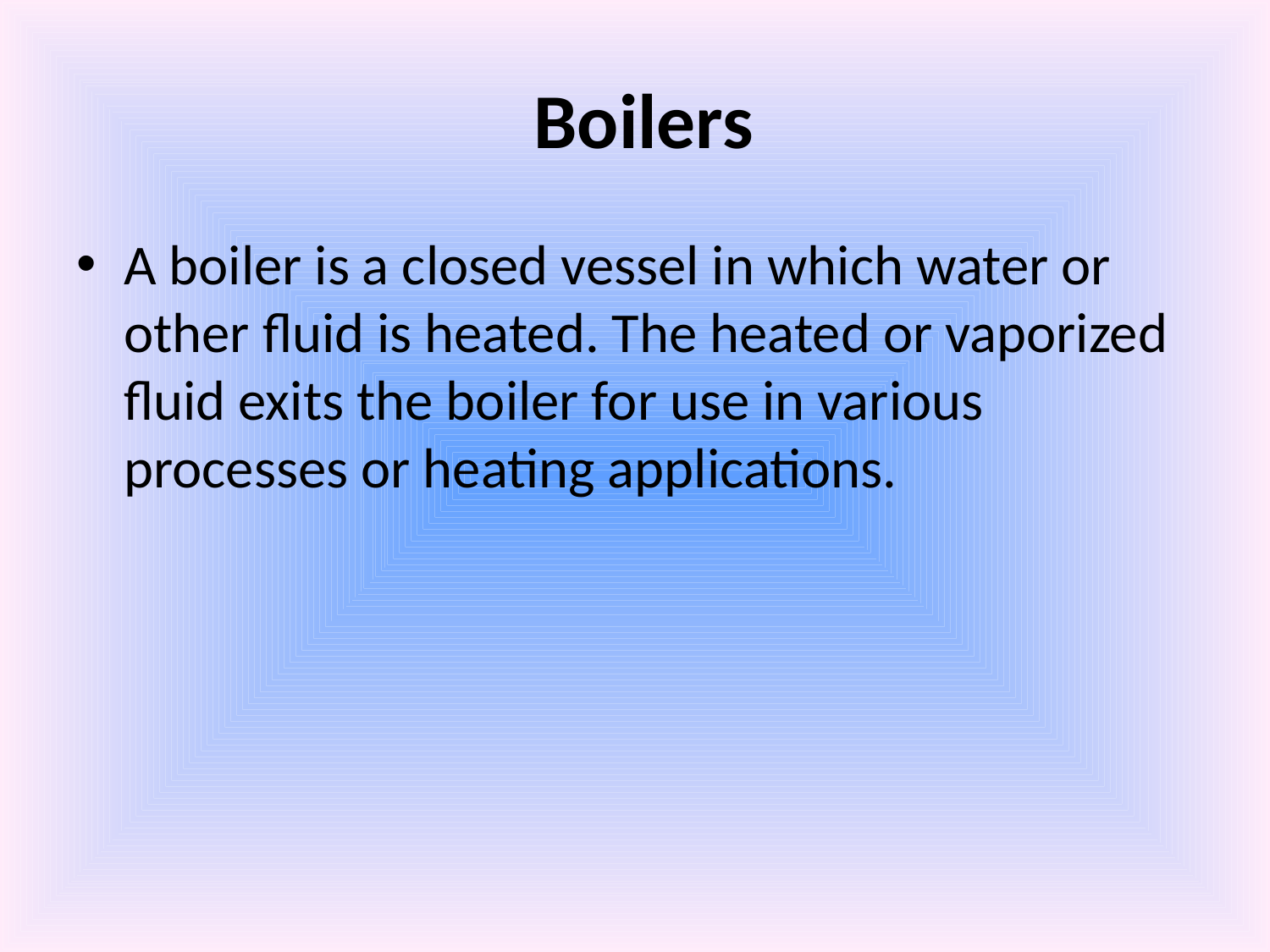

# Boilers
A boiler is a closed vessel in which water or other fluid is heated. The heated or vaporized fluid exits the boiler for use in various processes or heating applications.